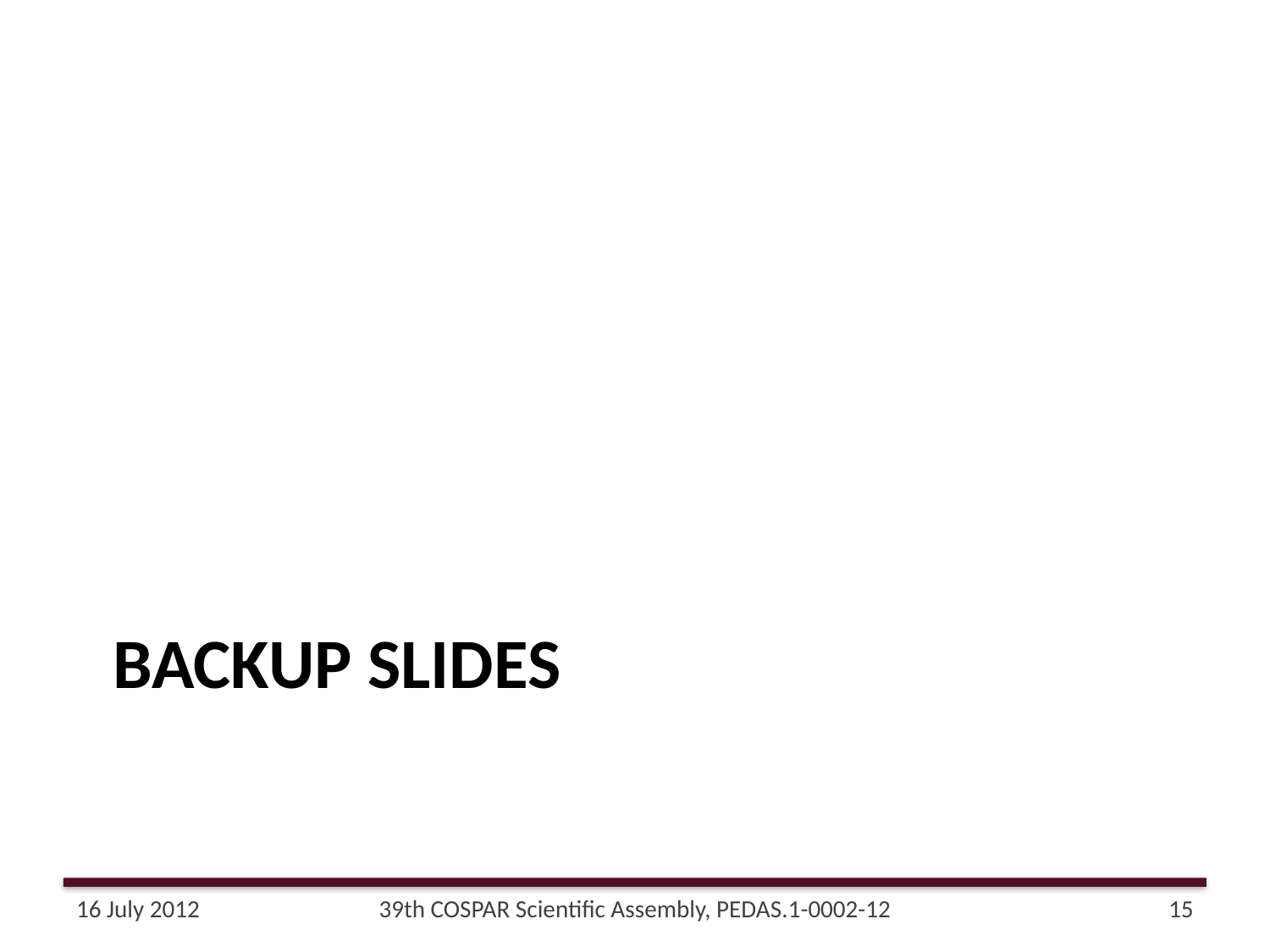

# Backup slides
16 July 2012
39th COSPAR Scientific Assembly, PEDAS.1-0002-12
15